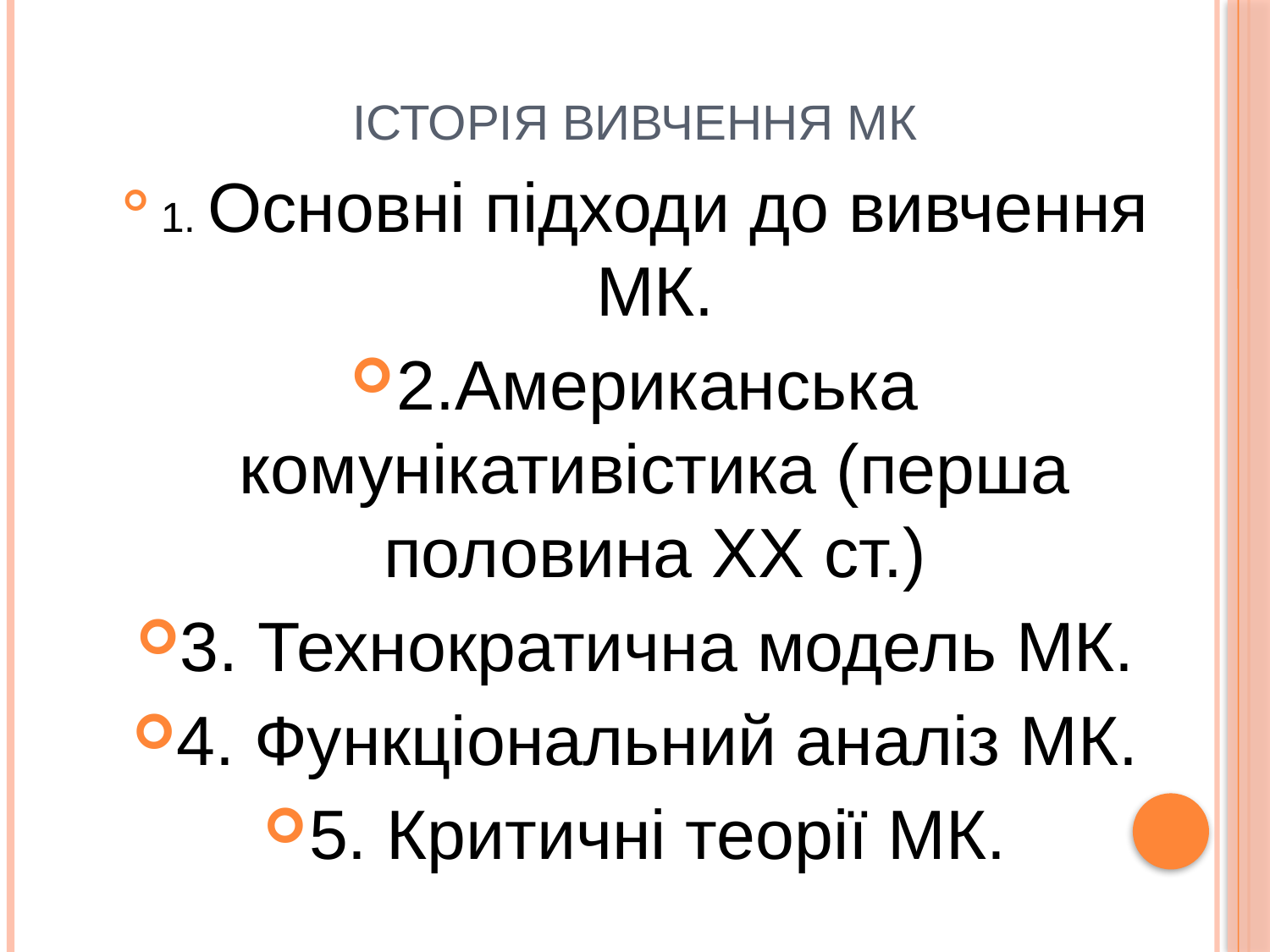

# Історія вивчення МК
1. Основні підходи до вивчення МК.
2.Американська комунікативістика (перша половина ХХ ст.)
3. Технократична модель МК.
4. Функціональний аналіз МК.
5. Критичні теорії МК.